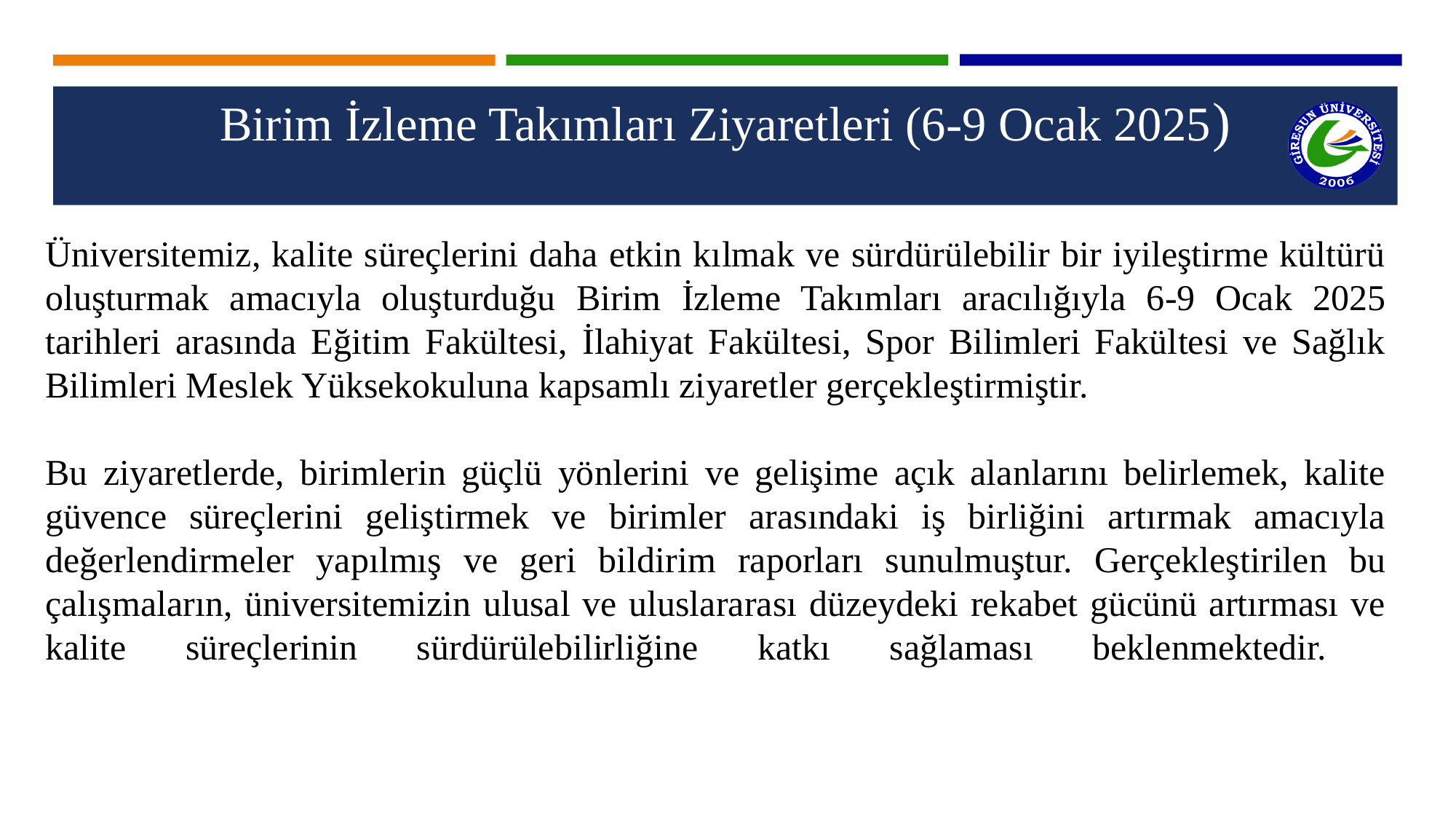

Birim İzleme Takımları Ziyaretleri (6-9 Ocak 2025)

Üniversitemiz, kalite süreçlerini daha etkin kılmak ve sürdürülebilir bir iyileştirme kültürü oluşturmak amacıyla oluşturduğu Birim İzleme Takımları aracılığıyla 6-9 Ocak 2025 tarihleri arasında Eğitim Fakültesi, İlahiyat Fakültesi, Spor Bilimleri Fakültesi ve Sağlık Bilimleri Meslek Yüksekokuluna kapsamlı ziyaretler gerçekleştirmiştir.

Bu ziyaretlerde, birimlerin güçlü yönlerini ve gelişime açık alanlarını belirlemek, kalite güvence süreçlerini geliştirmek ve birimler arasındaki iş birliğini artırmak amacıyla değerlendirmeler yapılmış ve geri bildirim raporları sunulmuştur. Gerçekleştirilen bu çalışmaların, üniversitemizin ulusal ve uluslararası düzeydeki rekabet gücünü artırması ve kalite süreçlerinin sürdürülebilirliğine katkı sağlaması beklenmektedir.